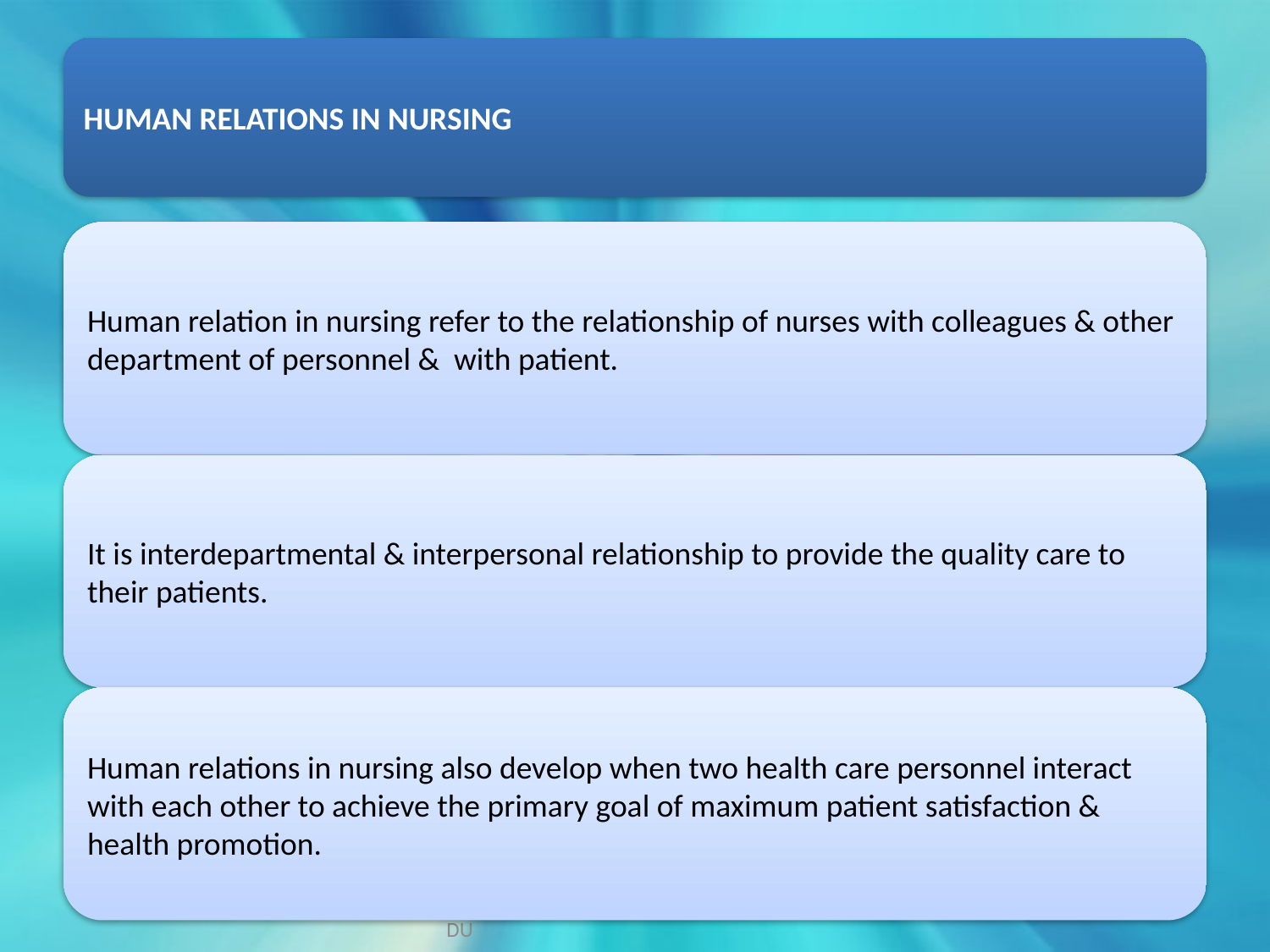

HUMAN RELATIONS IN NURSING
Human relation in nursing refer to the relationship of nurses with colleagues & other department of personnel &  with patient.
It is interdepartmental & interpersonal relationship to provide the quality care to their patients.
Human relations in nursing also develop when two health care personnel interact with each other to achieve the primary goal of maximum patient satisfaction & health promotion.
Rachana Joshi, Assistant Professor, SCN, SVDU